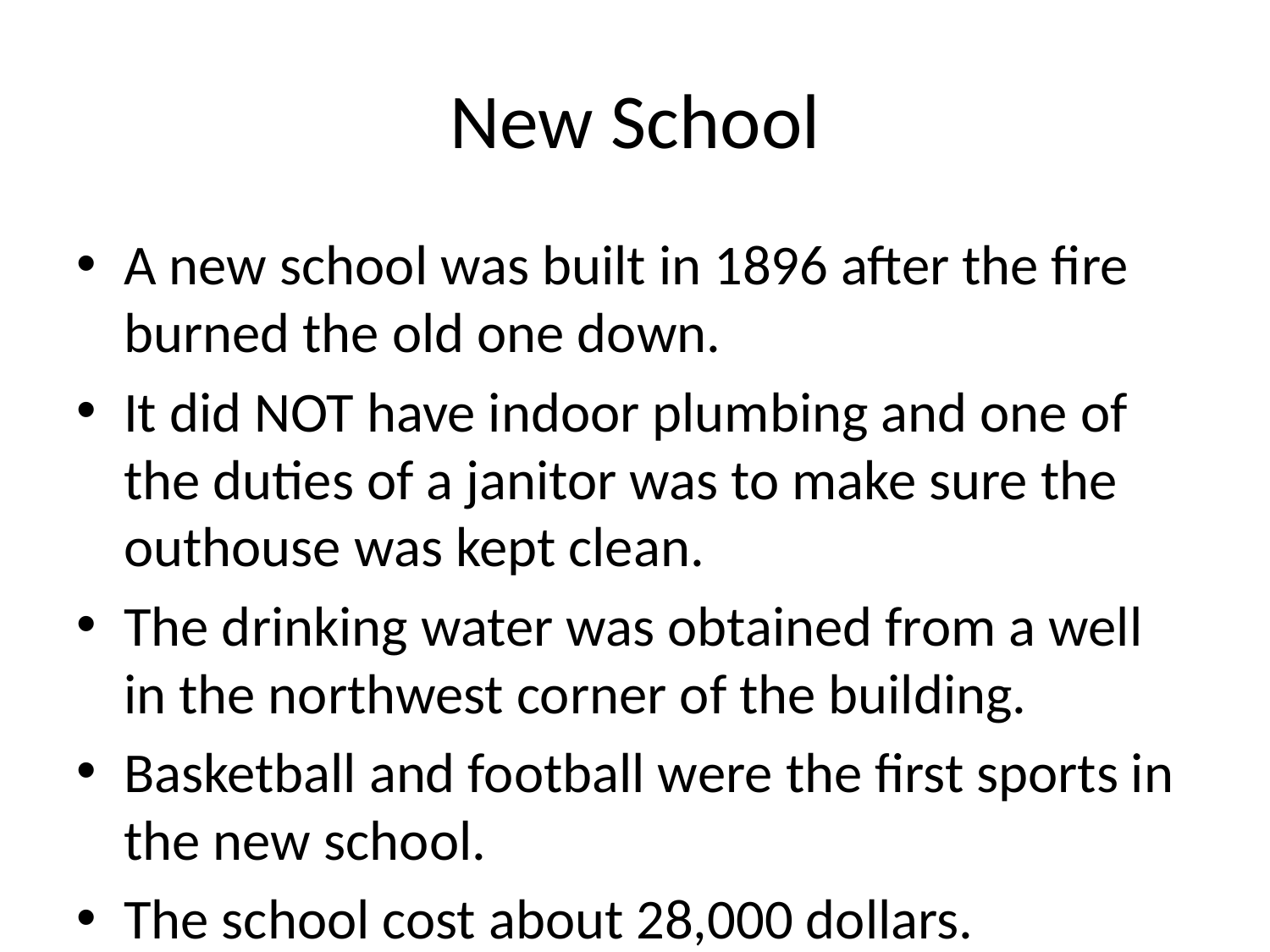

# New School
A new school was built in 1896 after the fire burned the old one down.
It did NOT have indoor plumbing and one of the duties of a janitor was to make sure the outhouse was kept clean.
The drinking water was obtained from a well in the northwest corner of the building.
Basketball and football were the first sports in the new school.
The school cost about 28,000 dollars.